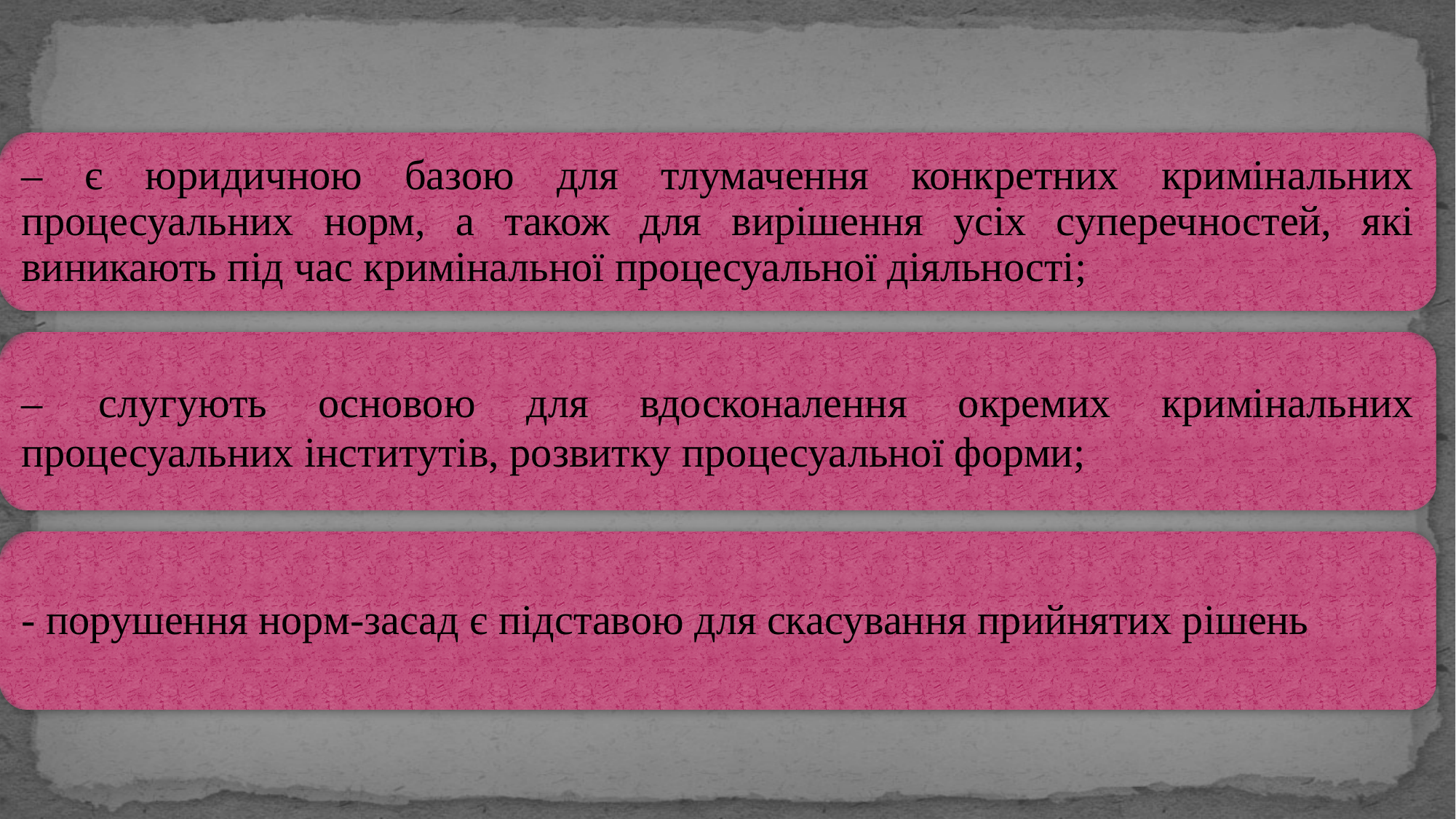

– є юридичною базою для тлумачення конкретних кримінальних процесуальних норм, а також для вирішення усіх суперечностей, які виникають під час кримінальної процесуальної діяльності;
– слугують основою для вдосконалення окремих кримінальних процесуальних інститутів, розвитку процесуальної форми;
- порушення норм-засад є підставою для скасування прийнятих рішень